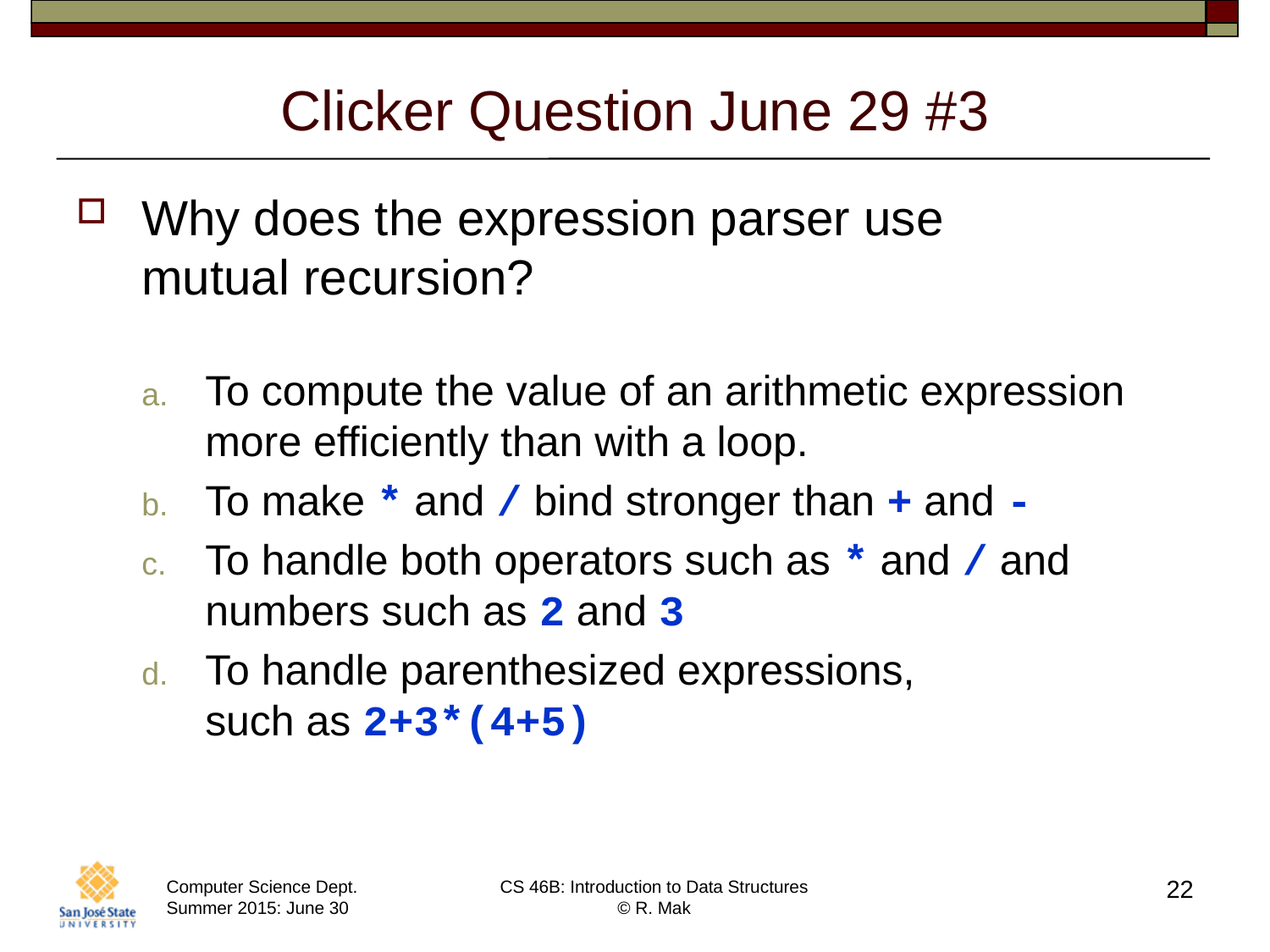

# Clicker Question June 29 #3
Why does the expression parser use
mutual recursion?

To compute the value of an arithmetic expression more efficiently than with a loop.
To make * and / bind stronger than + and -
To handle both operators such as * and / and numbers such as 2 and 3
To handle parenthesized expressions,
such as 2+3*(4+5)
22